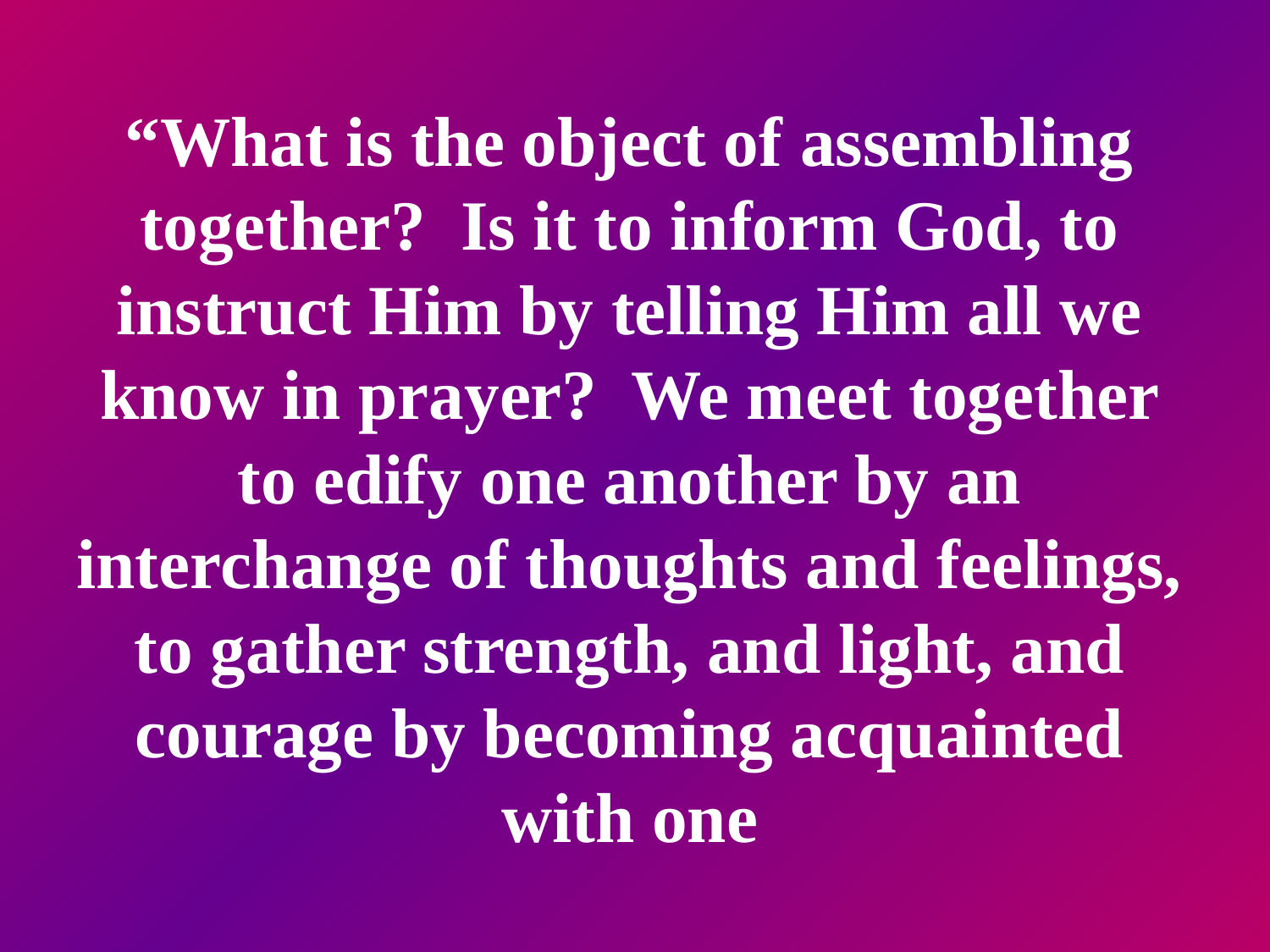

# “What is the object of assembling together?  Is it to inform God, to instruct Him by telling Him all we know in prayer?  We meet together to edify one another by an interchange of thoughts and feelings, to gather strength, and light, and courage by becoming acquainted with one